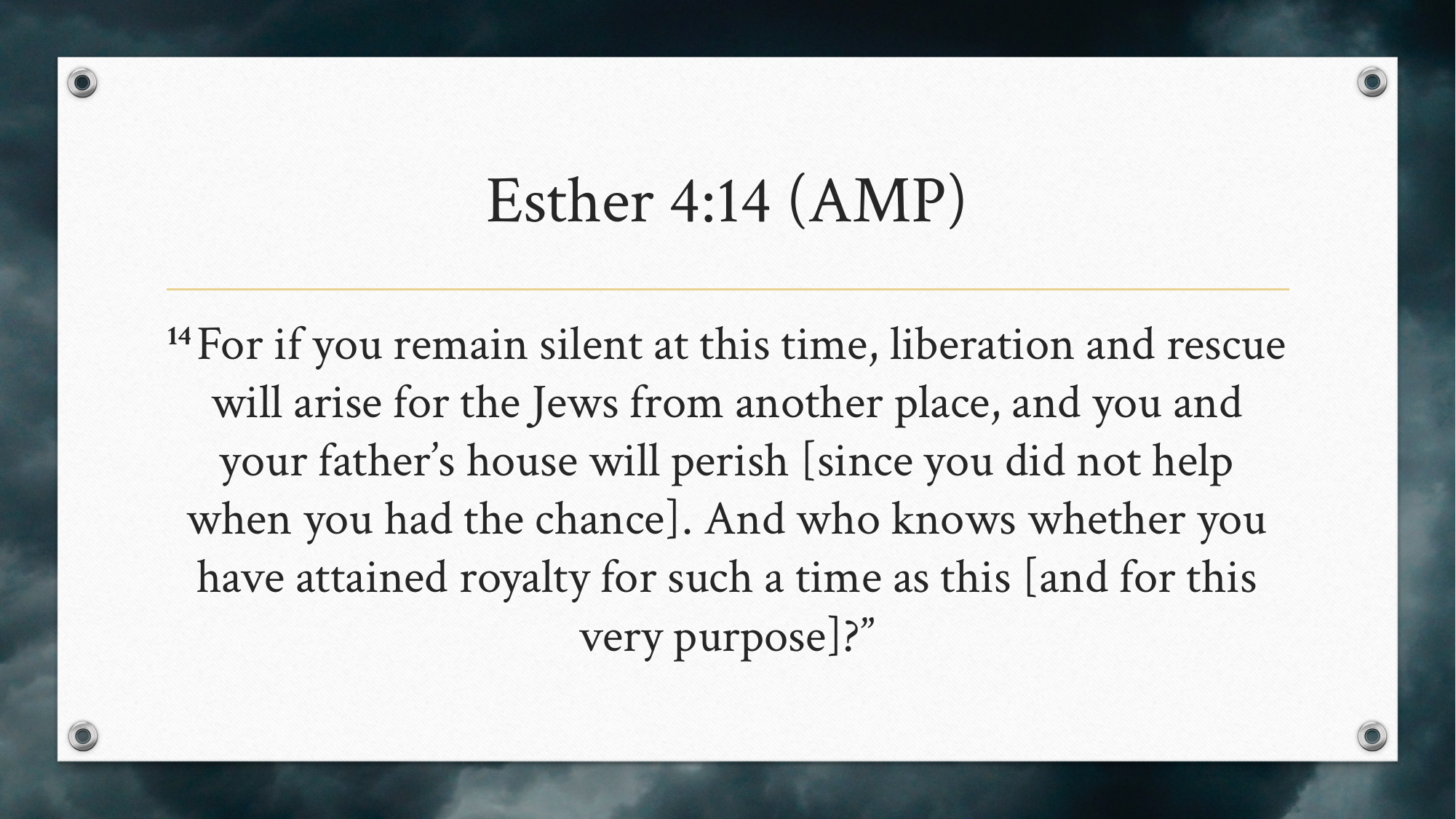

# Esther 4:14 (AMP)
14 For if you remain silent at this time, liberation and rescue will arise for the Jews from another place, and you and your father’s house will perish [since you did not help when you had the chance]. And who knows whether you have attained royalty for such a time as this [and for this very purpose]?”